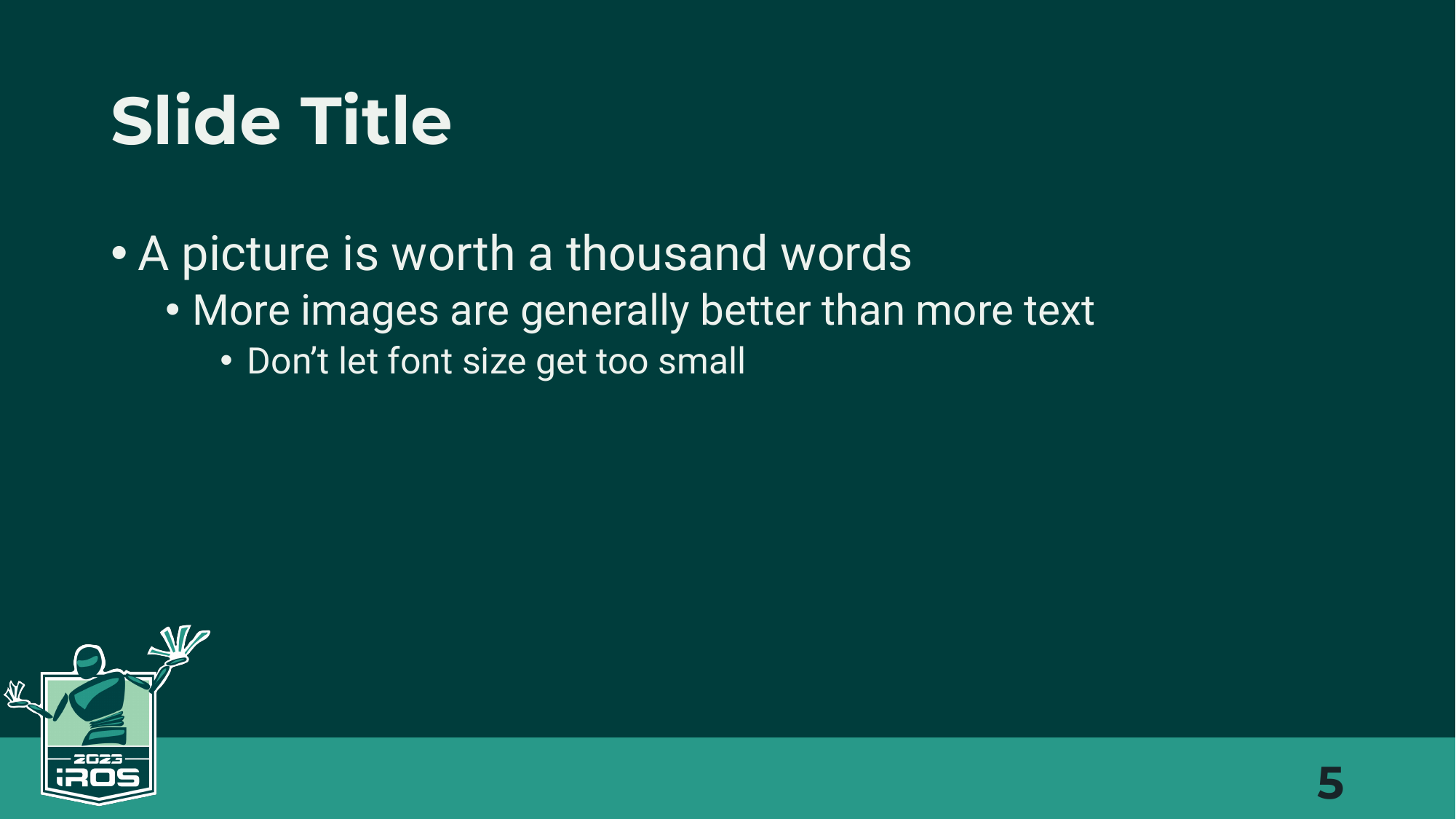

# Slide Title
A picture is worth a thousand words
More images are generally better than more text
Don’t let font size get too small
5